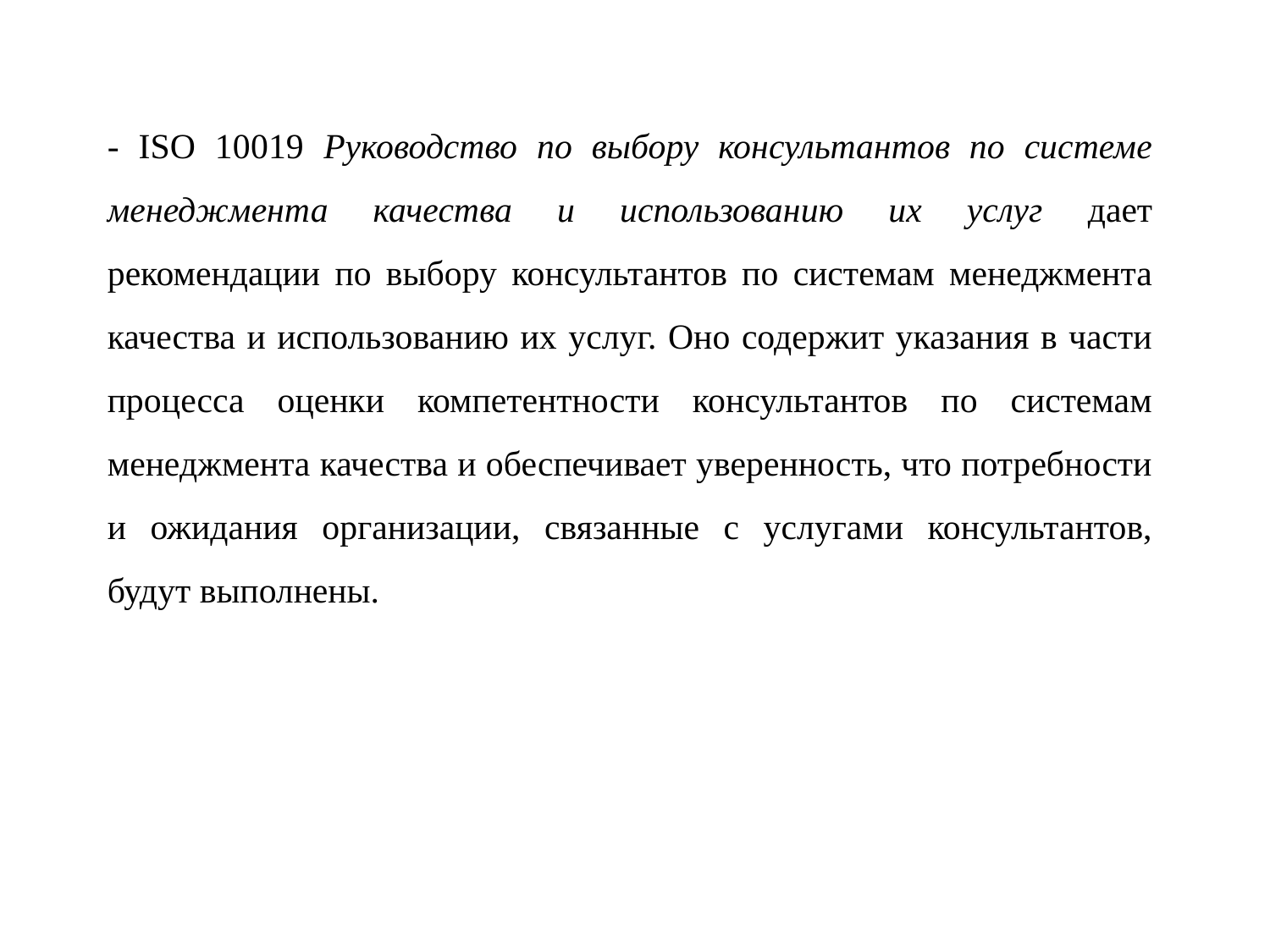

- ISO 10019 Руководство по выбору консультантов по системе менеджмента качества и использованию их услуг дает рекомендации по выбору консультантов по системам менеджмента качества и использованию их услуг. Оно содержит указания в части процесса оценки компетентности консультантов по системам менеджмента качества и обеспечивает уверенность, что потребности и ожидания организации, связанные с услугами консультантов, будут выполнены.